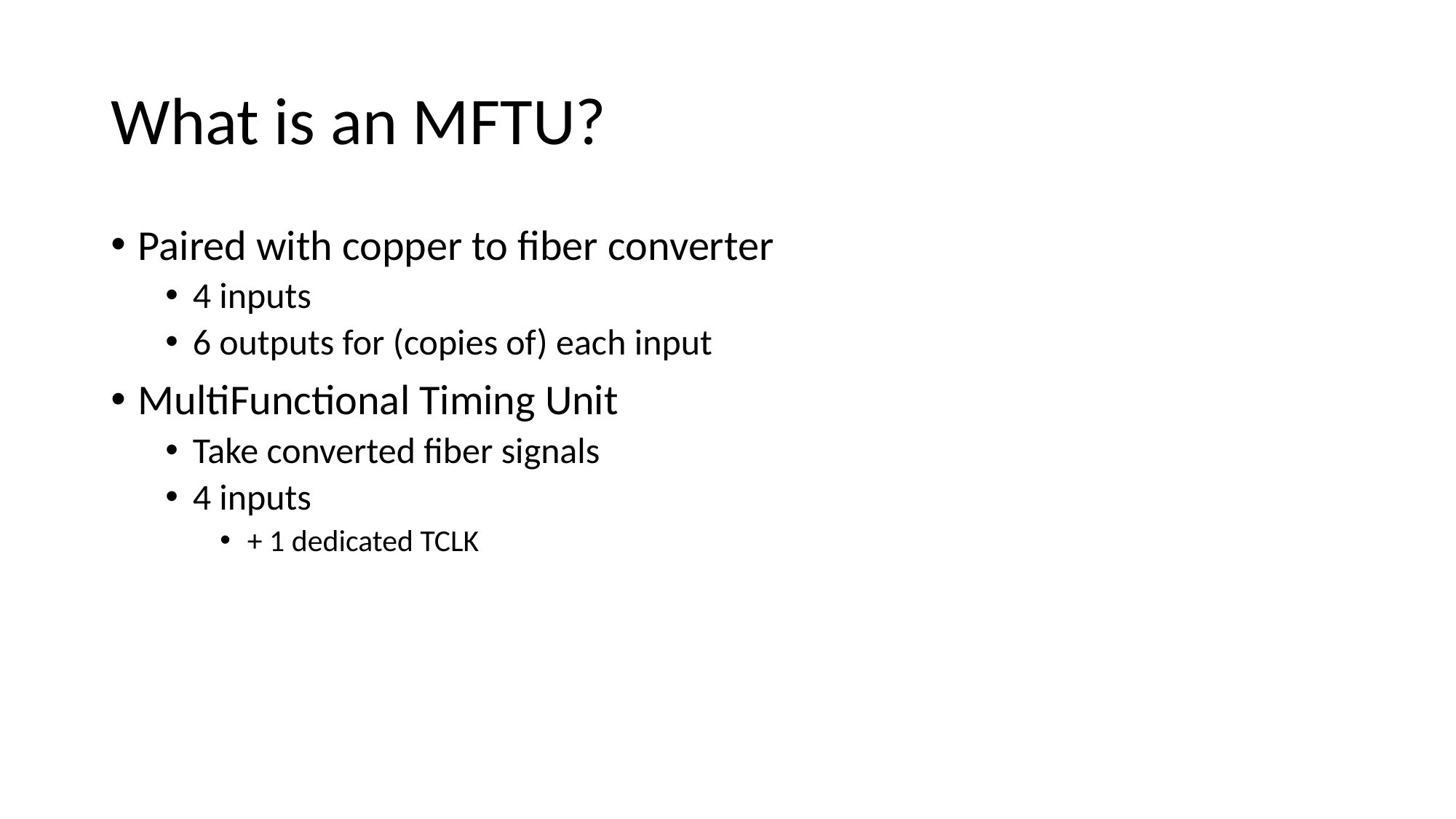

# What is an MFTU?
Paired with copper to fiber converter
4 inputs
6 outputs for (copies of) each input
MultiFunctional Timing Unit
Take converted fiber signals
4 inputs
+ 1 dedicated TCLK